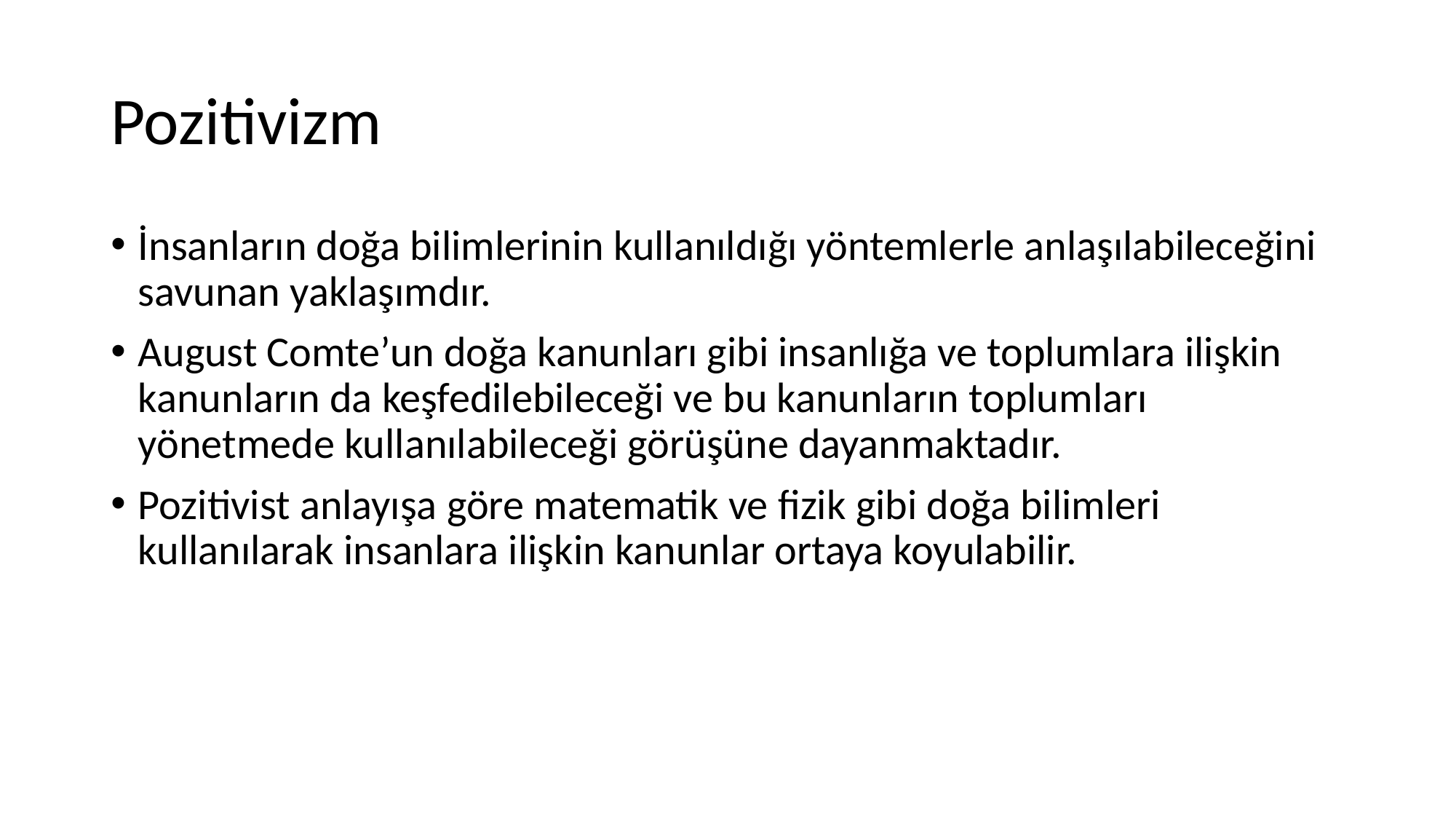

# Pozitivizm
İnsanların doğa bilimlerinin kullanıldığı yöntemlerle anlaşılabileceğini savunan yaklaşımdır.
August Comte’un doğa kanunları gibi insanlığa ve toplumlara ilişkin kanunların da keşfedilebileceği ve bu kanunların toplumları yönetmede kullanılabileceği görüşüne dayanmaktadır.
Pozitivist anlayışa göre matematik ve fizik gibi doğa bilimleri kullanılarak insanlara ilişkin kanunlar ortaya koyulabilir.